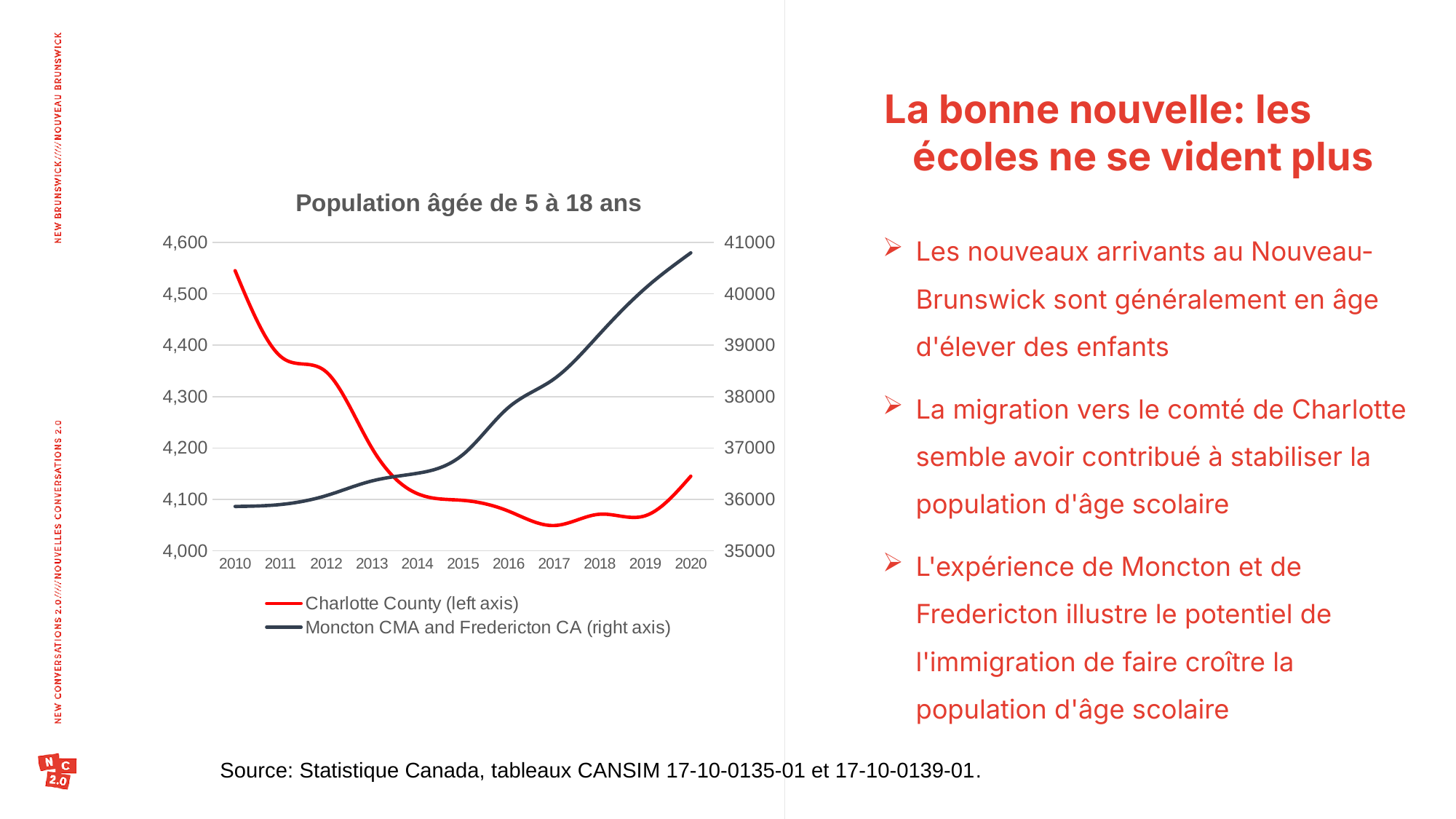

La bonne nouvelle: les écoles ne se vident plus

### Chart: Population âgée de 5 à 18 ans

| Category | Charlotte County (left axis) | Moncton CMA and Fredericton CA (right axis) |
|---|---|---|
| 2010 | 4545.0 | 35861.0 |
| 2011 | 4378.0 | 35899.0 |
| 2012 | 4348.0 | 36072.0 |
| 2013 | 4200.0 | 36357.0 |
| 2014 | 4111.0 | 36507.0 |
| 2015 | 4098.0 | 36871.0 |
| 2016 | 4077.0 | 37788.0 |
| 2017 | 4049.0 | 38344.0 |
| 2018 | 4071.0 | 39218.0 |
| 2019 | 4068.0 | 40107.0 |
| 2020 | 4145.0 | 40797.0 |
Les nouveaux arrivants au Nouveau-Brunswick sont généralement en âge d'élever des enfants
La migration vers le comté de Charlotte semble avoir contribué à stabiliser la population d'âge scolaire
L'expérience de Moncton et de Fredericton illustre le potentiel de l'immigration de faire croître la population d'âge scolaire
Source: Statistique Canada, tableaux CANSIM 17-10-0135-01 et 17-10-0139-01.